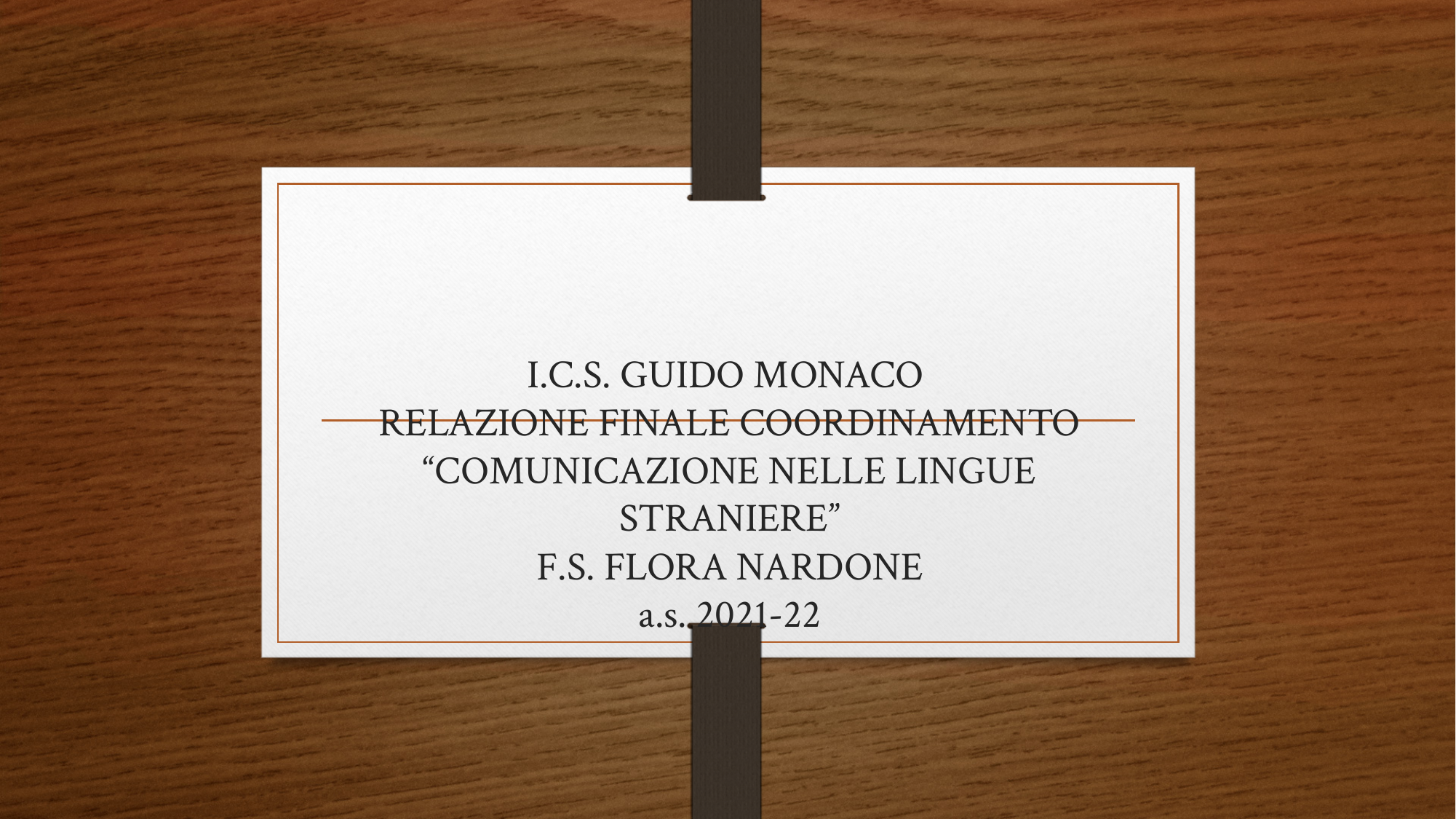

# I.C.S. GUIDO MONACO RELAZIONE FINALE COORDINAMENTO “COMUNICAZIONE NELLE LINGUE STRANIERE” F.S. FLORA NARDONE a.s. 2021-22